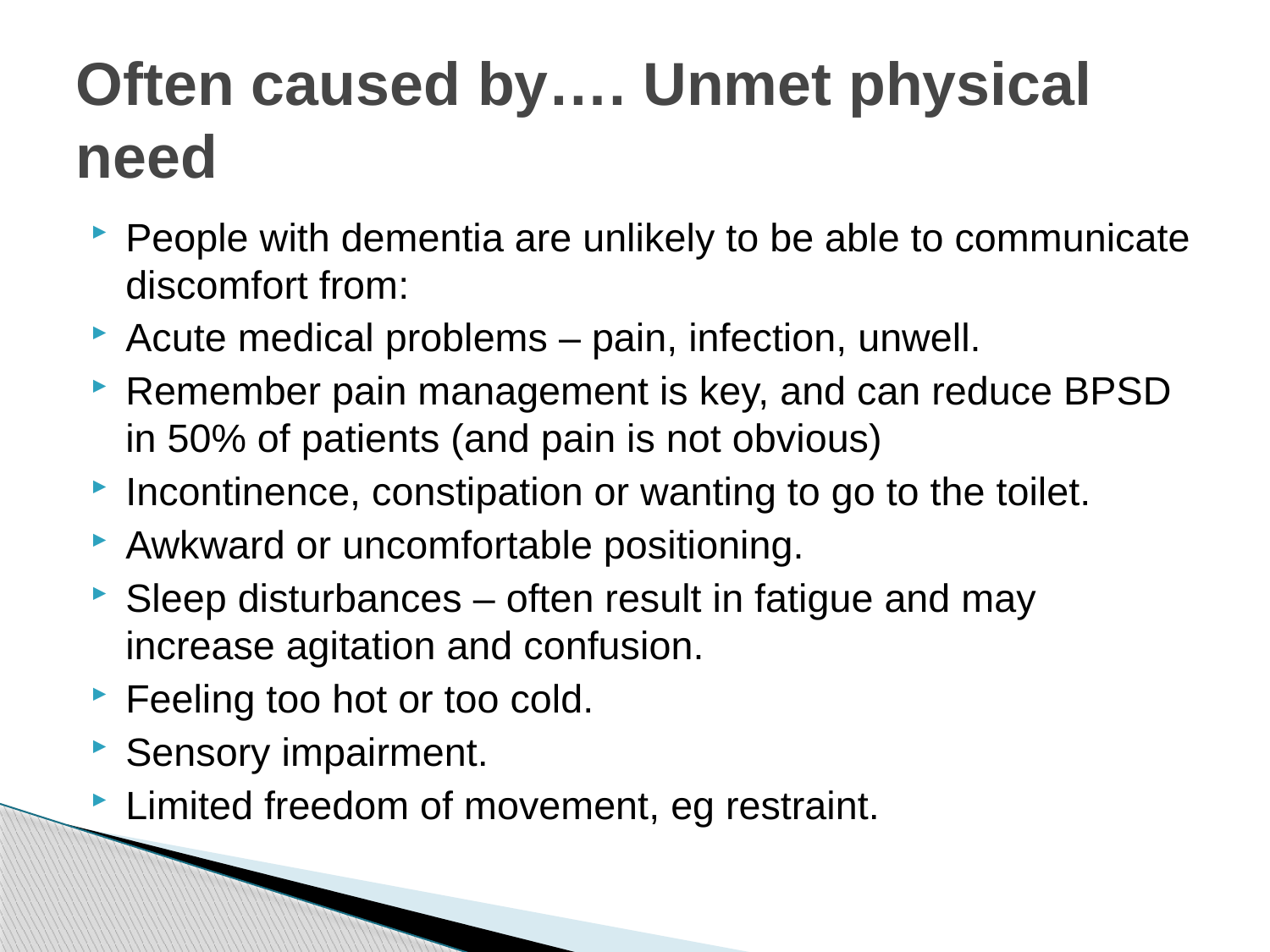

# Often caused by…. Unmet physical need
People with dementia are unlikely to be able to communicate discomfort from:
Acute medical problems – pain, infection, unwell.
Remember pain management is key, and can reduce BPSD in 50% of patients (and pain is not obvious)
Incontinence, constipation or wanting to go to the toilet.
Awkward or uncomfortable positioning.
Sleep disturbances – often result in fatigue and may increase agitation and confusion.
Feeling too hot or too cold.
Sensory impairment.
Limited freedom of movement, eg restraint.